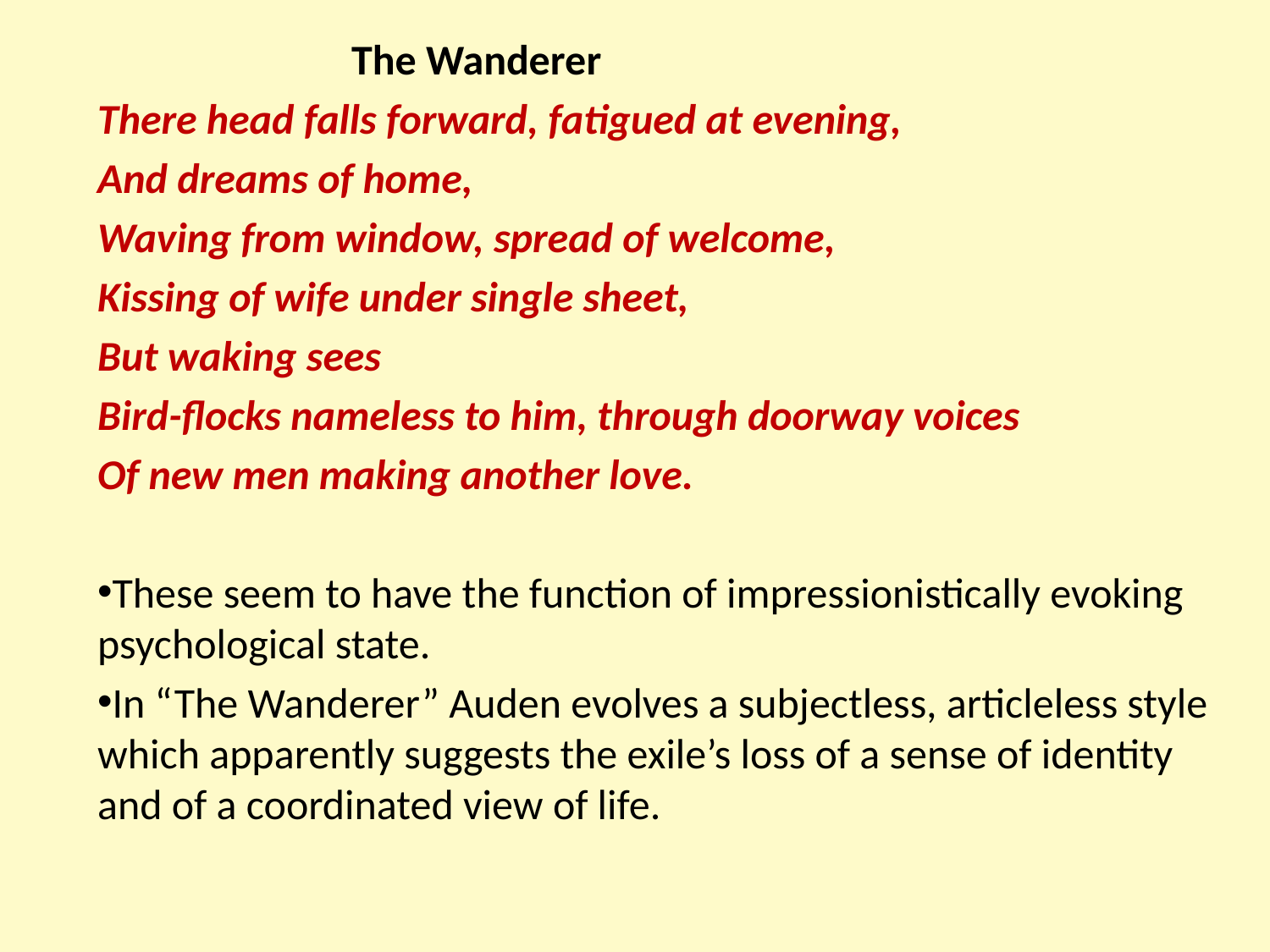

The Wanderer
There head falls forward, fatigued at evening,
And dreams of home,
Waving from window, spread of welcome,
Kissing of wife under single sheet,
But waking sees
Bird-flocks nameless to him, through doorway voices
Of new men making another love.

These seem to have the function of impressionistically evoking psychological state.
In “The Wanderer” Auden evolves a subjectless, articleless style which apparently suggests the exile’s loss of a sense of identity and of a coordinated view of life.